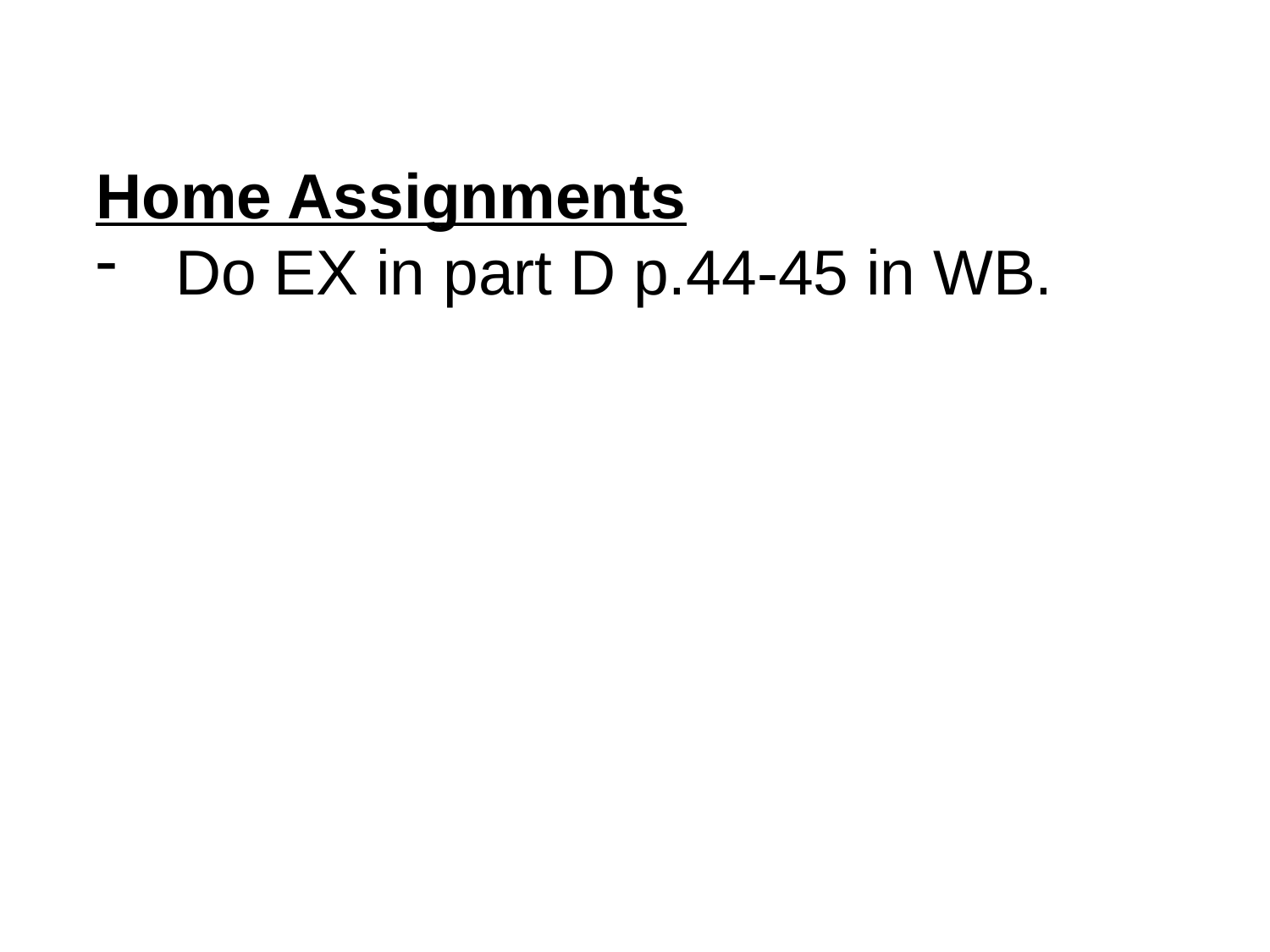

Home Assignments
Do EX in part D p.44-45 in WB.